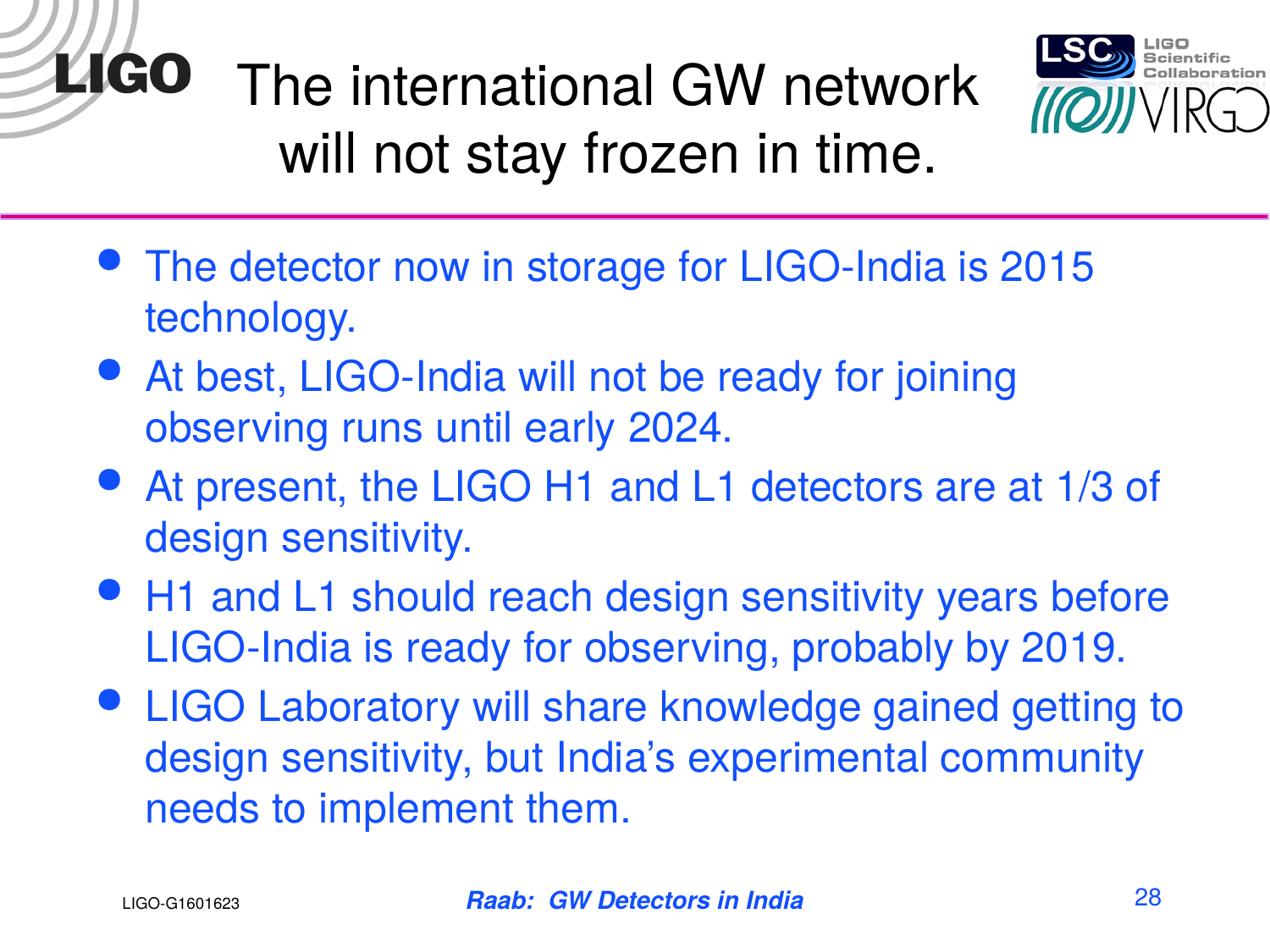

# The international GW network will not stay frozen in time.
The detector now in storage for LIGO-India is 2015 technology.
At best, LIGO-India will not be ready for joining observing runs until early 2024.
At present, the LIGO H1 and L1 detectors are at 1/3 of design sensitivity.
H1 and L1 should reach design sensitivity years before LIGO-India is ready for observing, probably by 2019.
LIGO Laboratory will share knowledge gained getting to design sensitivity, but India’s experimental community needs to implement them.

Raab:  GW Detectors in India
28